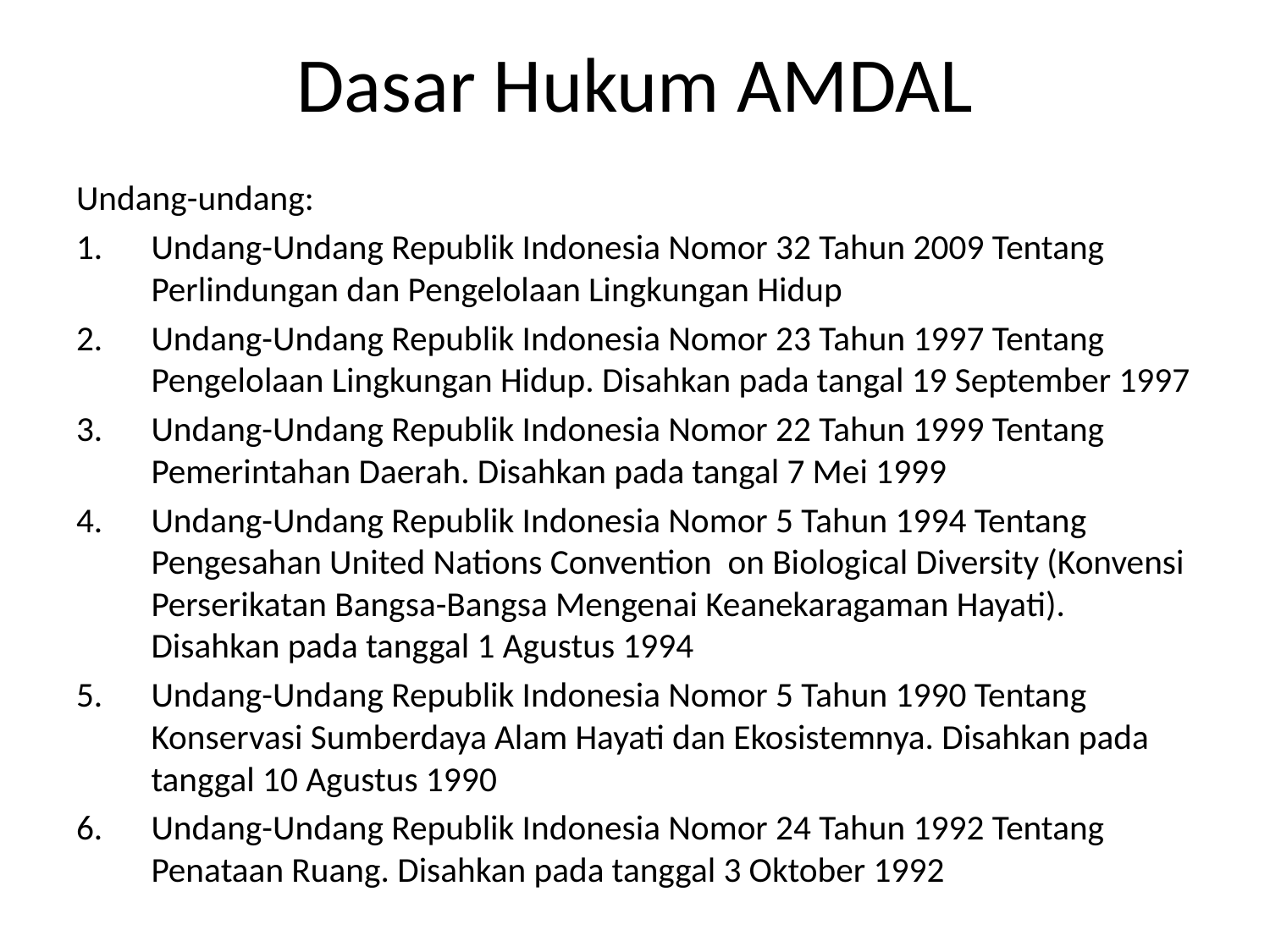

# Dasar Hukum AMDAL
Undang-undang:
Undang-Undang Republik Indonesia Nomor 32 Tahun 2009 Tentang Perlindungan dan Pengelolaan Lingkungan Hidup
Undang-Undang Republik Indonesia Nomor 23 Tahun 1997 Tentang Pengelolaan Lingkungan Hidup. Disahkan pada tangal 19 September 1997
Undang-Undang Republik Indonesia Nomor 22 Tahun 1999 Tentang Pemerintahan Daerah. Disahkan pada tangal 7 Mei 1999
Undang-Undang Republik Indonesia Nomor 5 Tahun 1994 Tentang Pengesahan United Nations Convention  on Biological Diversity (Konvensi Perserikatan Bangsa-Bangsa Mengenai Keanekaragaman Hayati). Disahkan pada tanggal 1 Agustus 1994
Undang-Undang Republik Indonesia Nomor 5 Tahun 1990 Tentang Konservasi Sumberdaya Alam Hayati dan Ekosistemnya. Disahkan pada tanggal 10 Agustus 1990
Undang-Undang Republik Indonesia Nomor 24 Tahun 1992 Tentang Penataan Ruang. Disahkan pada tanggal 3 Oktober 1992